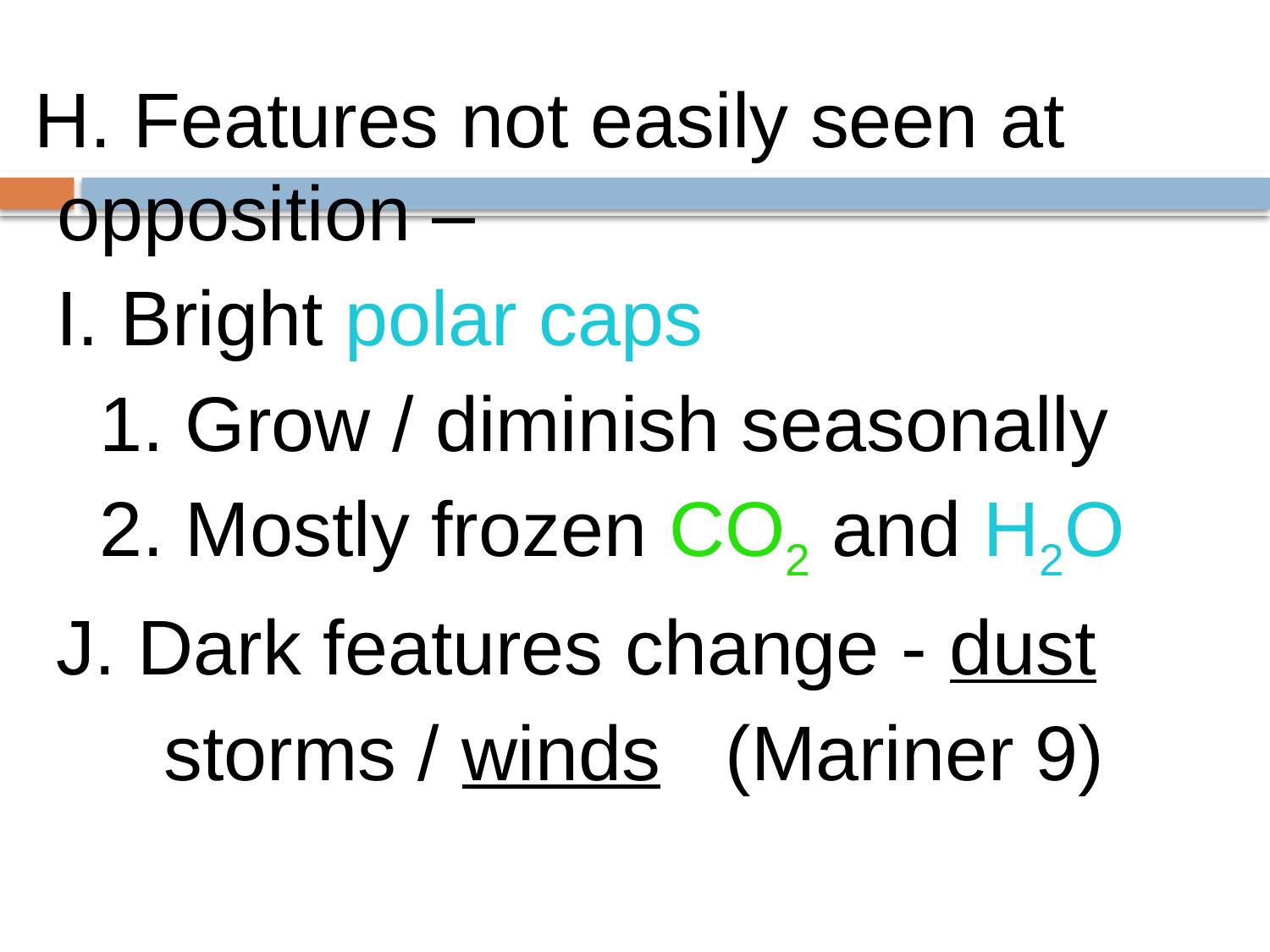

H. Features not easily seen at opposition –
  I. Bright polar caps
    1. Grow / diminish seasonally
    2. Mostly frozen CO2 and H2O
  J. Dark features change - dust
       storms / winds   (Mariner 9)